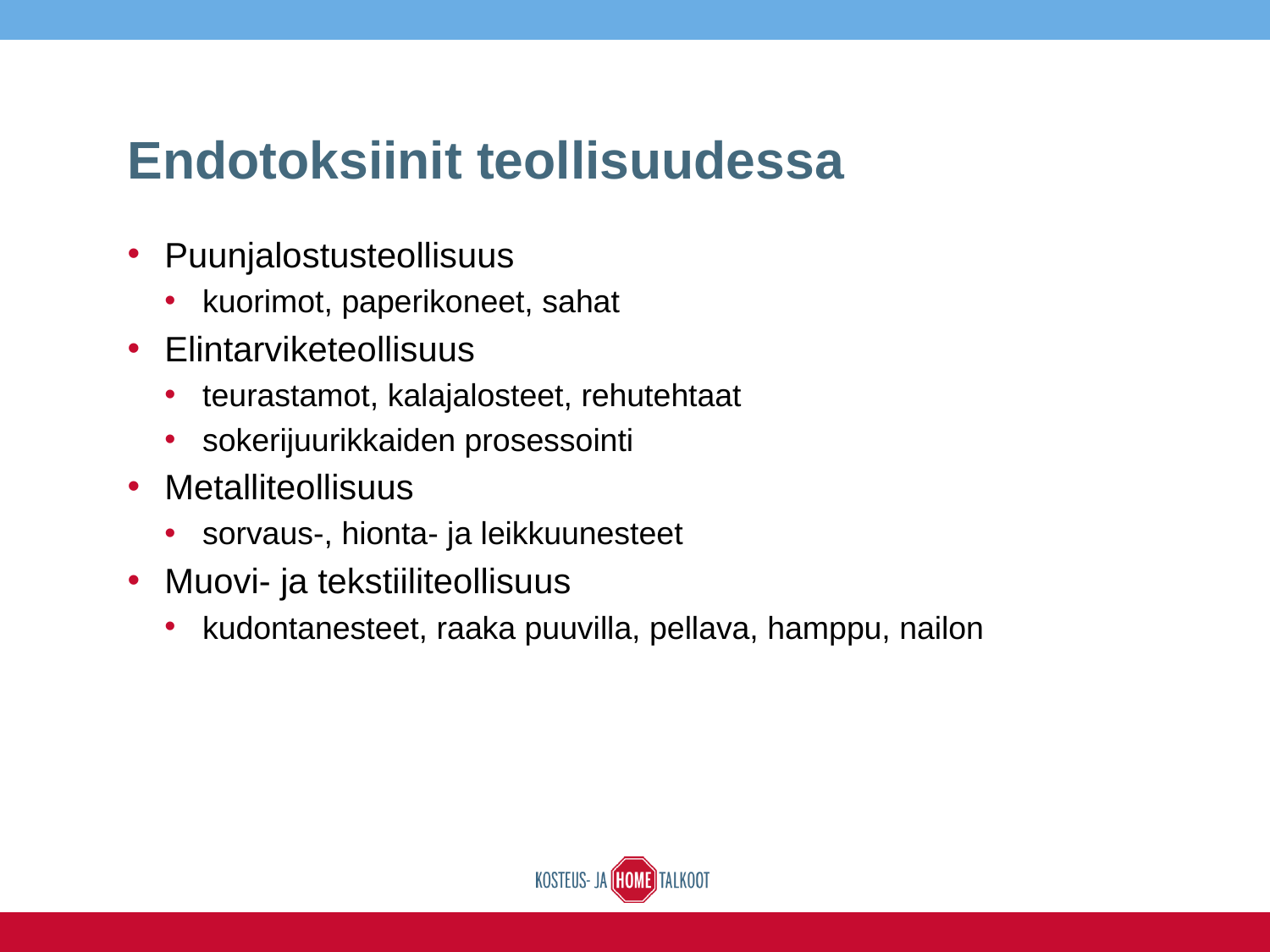

# Endotoksiinit teollisuudessa
Puunjalostusteollisuus
kuorimot, paperikoneet, sahat
Elintarviketeollisuus
teurastamot, kalajalosteet, rehutehtaat
sokerijuurikkaiden prosessointi
Metalliteollisuus
sorvaus-, hionta- ja leikkuunesteet
Muovi- ja tekstiiliteollisuus
kudontanesteet, raaka puuvilla, pellava, hamppu, nailon